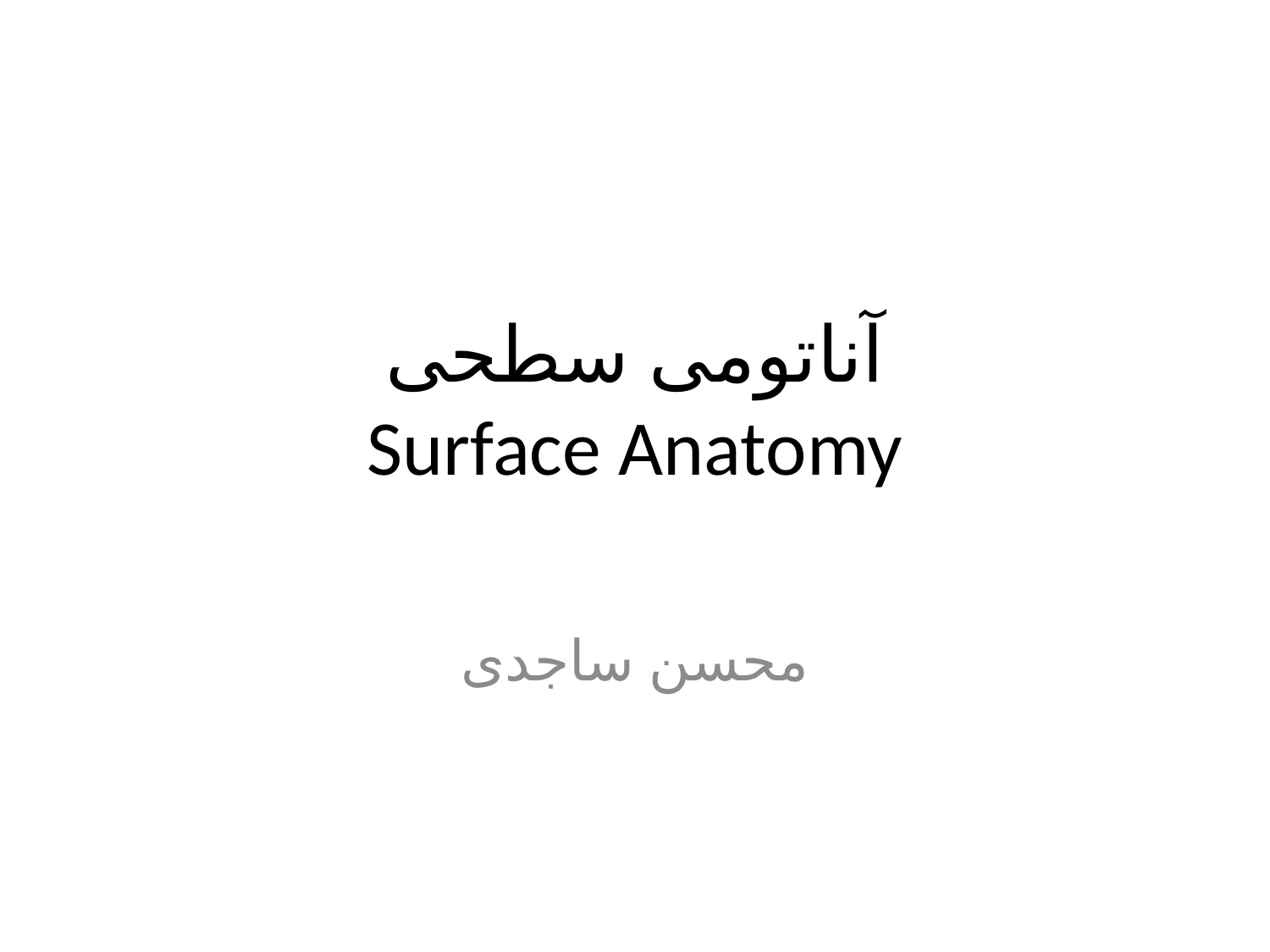

# آناتومی سطحی Surface Anatomy

محسن ساجدی